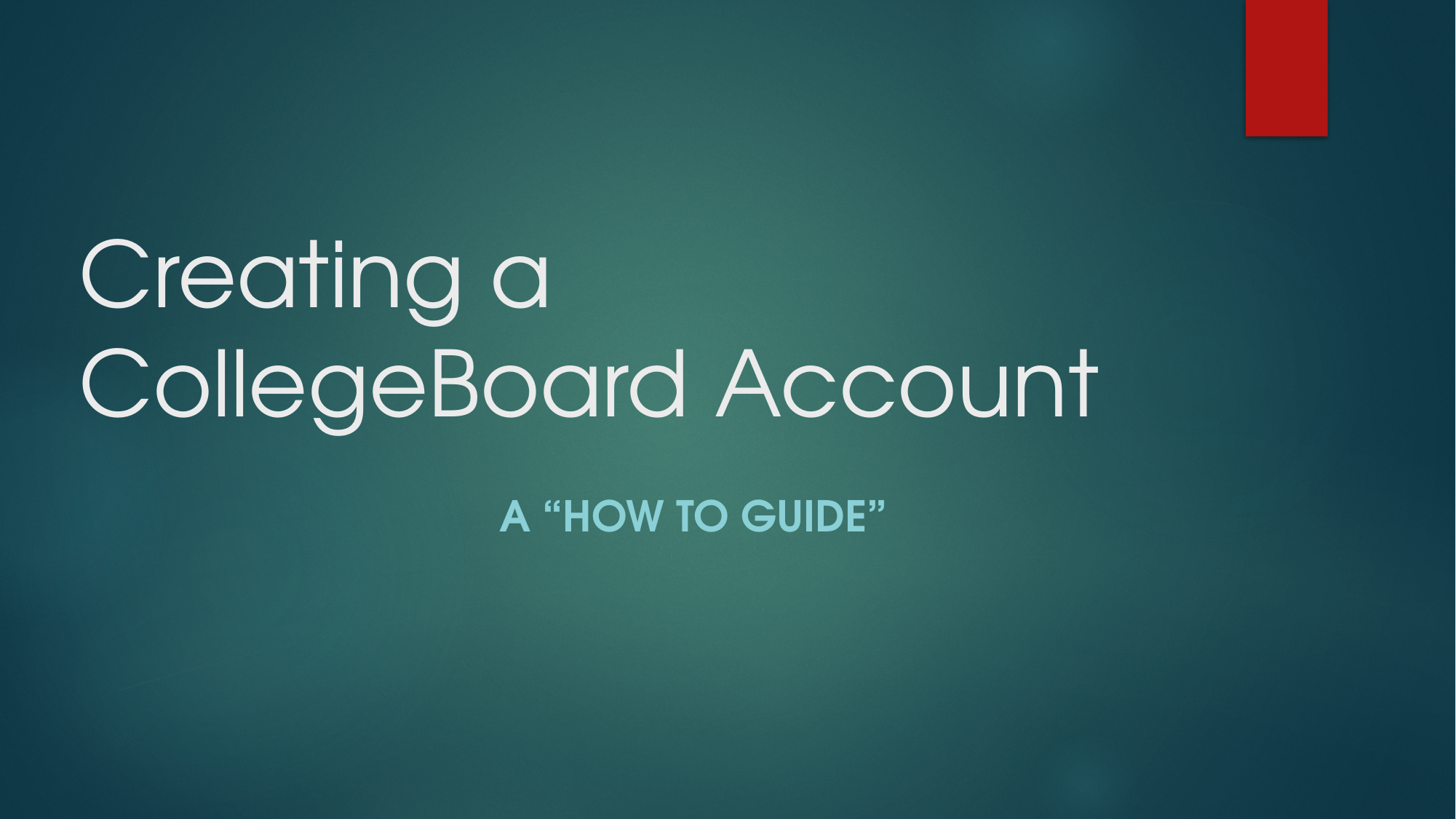

# Creating a CollegeBoard Account
A “how to guide”